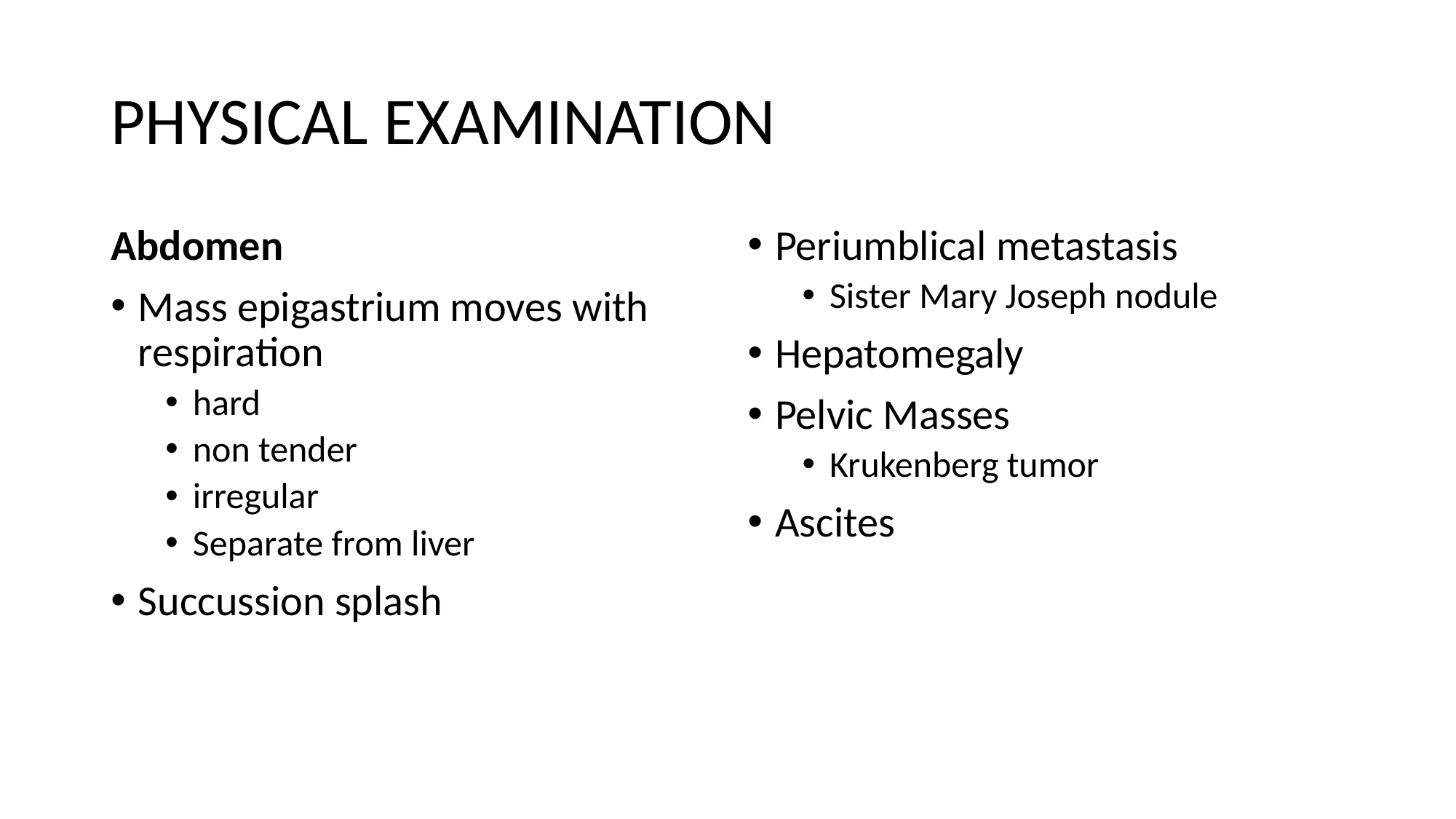

# PHYSICAL EXAMINATION
Abdomen
Mass epigastrium moves with respiration
hard
non tender
irregular
Separate from liver
Succussion splash
Periumblical metastasis
Sister Mary Joseph nodule
Hepatomegaly
Pelvic Masses
Krukenberg tumor
Ascites